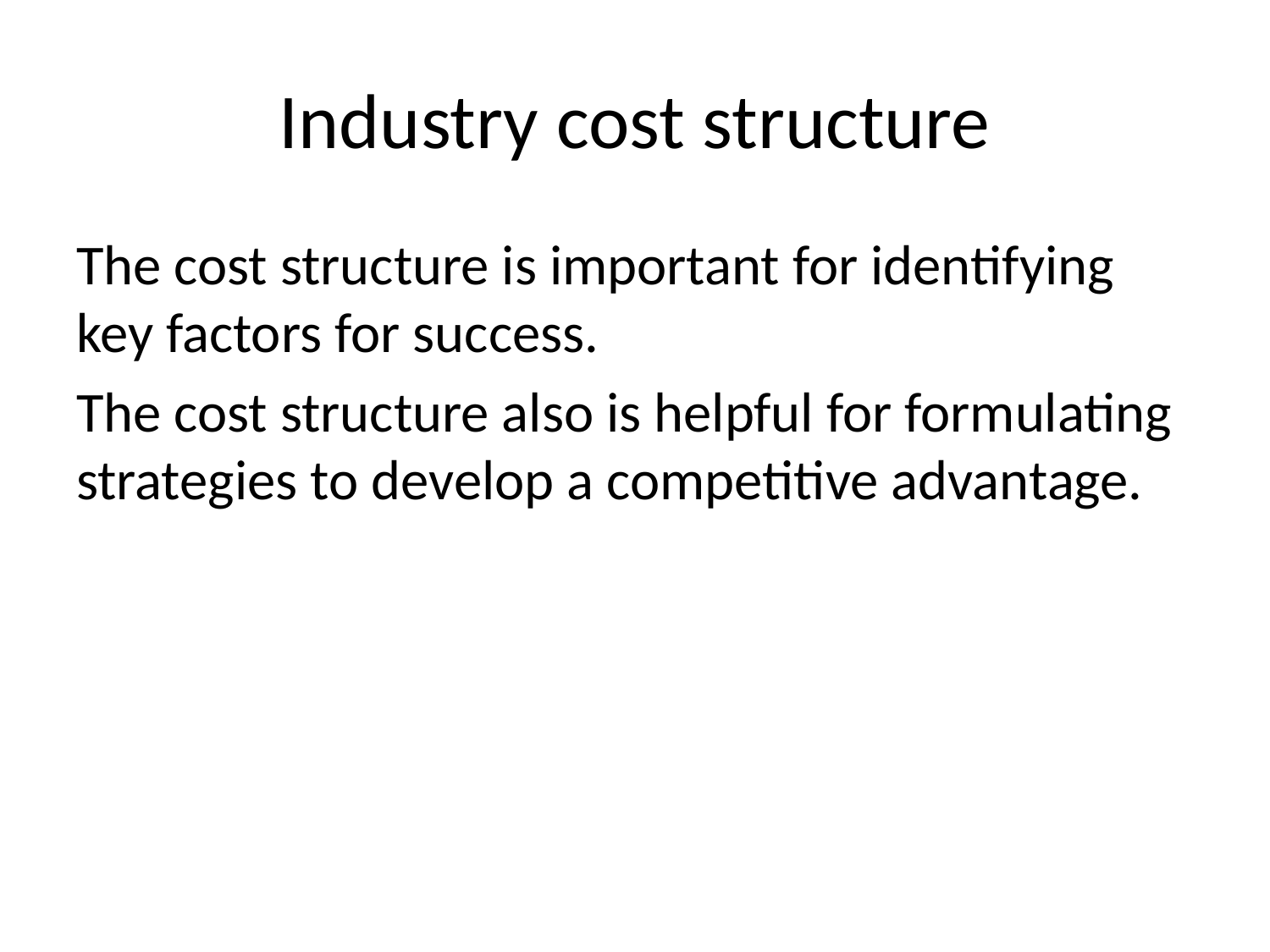

# Industry cost structure
The cost structure is important for identifying key factors for success.
The cost structure also is helpful for formulating strategies to develop a competitive advantage.